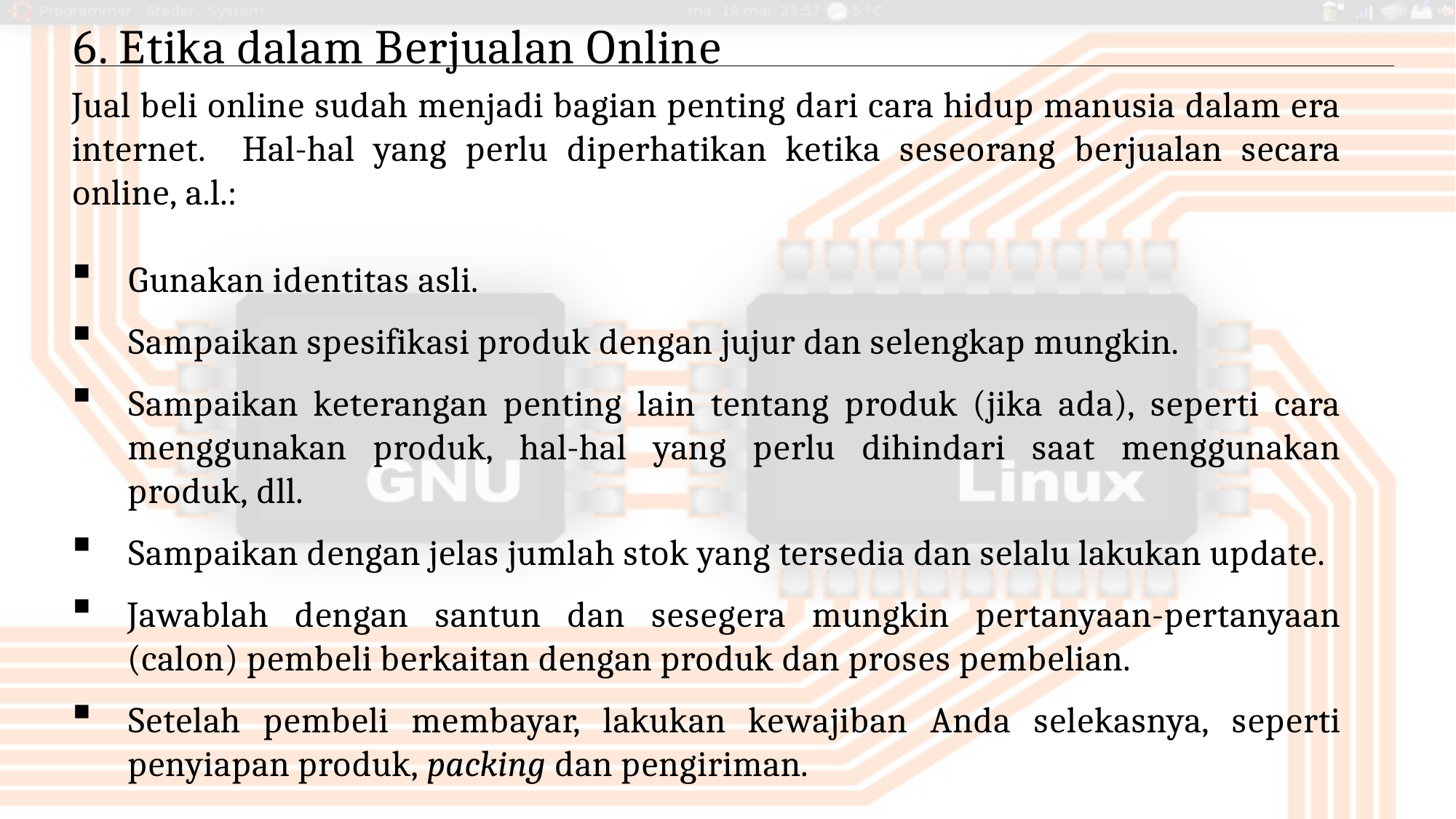

6. Etika dalam Berjualan Online
Jual beli online sudah menjadi bagian penting dari cara hidup manusia dalam era internet.  Hal-hal yang perlu diperhatikan ketika seseorang berjualan secara online, a.l.:

Gunakan identitas asli.
Sampaikan spesifikasi produk dengan jujur dan selengkap mungkin.
Sampaikan keterangan penting lain tentang produk (jika ada), seperti cara menggunakan produk, hal-hal yang perlu dihindari saat menggunakan produk, dll.
Sampaikan dengan jelas jumlah stok yang tersedia dan selalu lakukan update.
Jawablah dengan santun dan sesegera mungkin pertanyaan-pertanyaan (calon) pembeli berkaitan dengan produk dan proses pembelian.
Setelah pembeli membayar, lakukan kewajiban Anda selekasnya, seperti penyiapan produk, packing dan pengiriman.